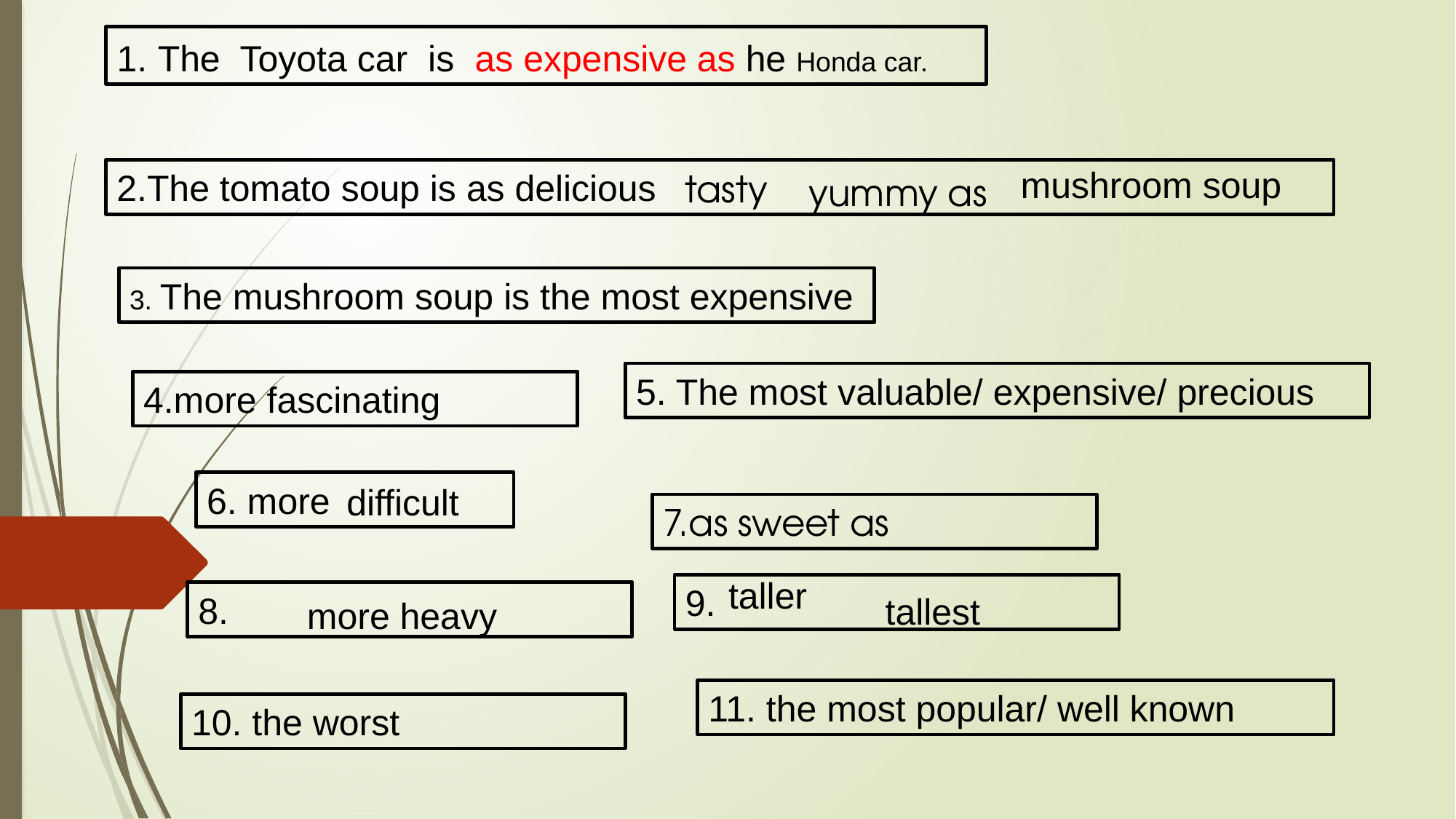

The  Toyota car  is  as expensive as he Honda car.
mushroom soup
2.The tomato soup is as delicious
tasty
yummy as
3. The mushroom soup is the most expensive
5. The most valuable/ expensive/ precious
4.more fascinating
6. more
difficult
7.as sweet as
taller
9.
8.
tallest
 more heavy
11. the most popular/ well known
10. the worst